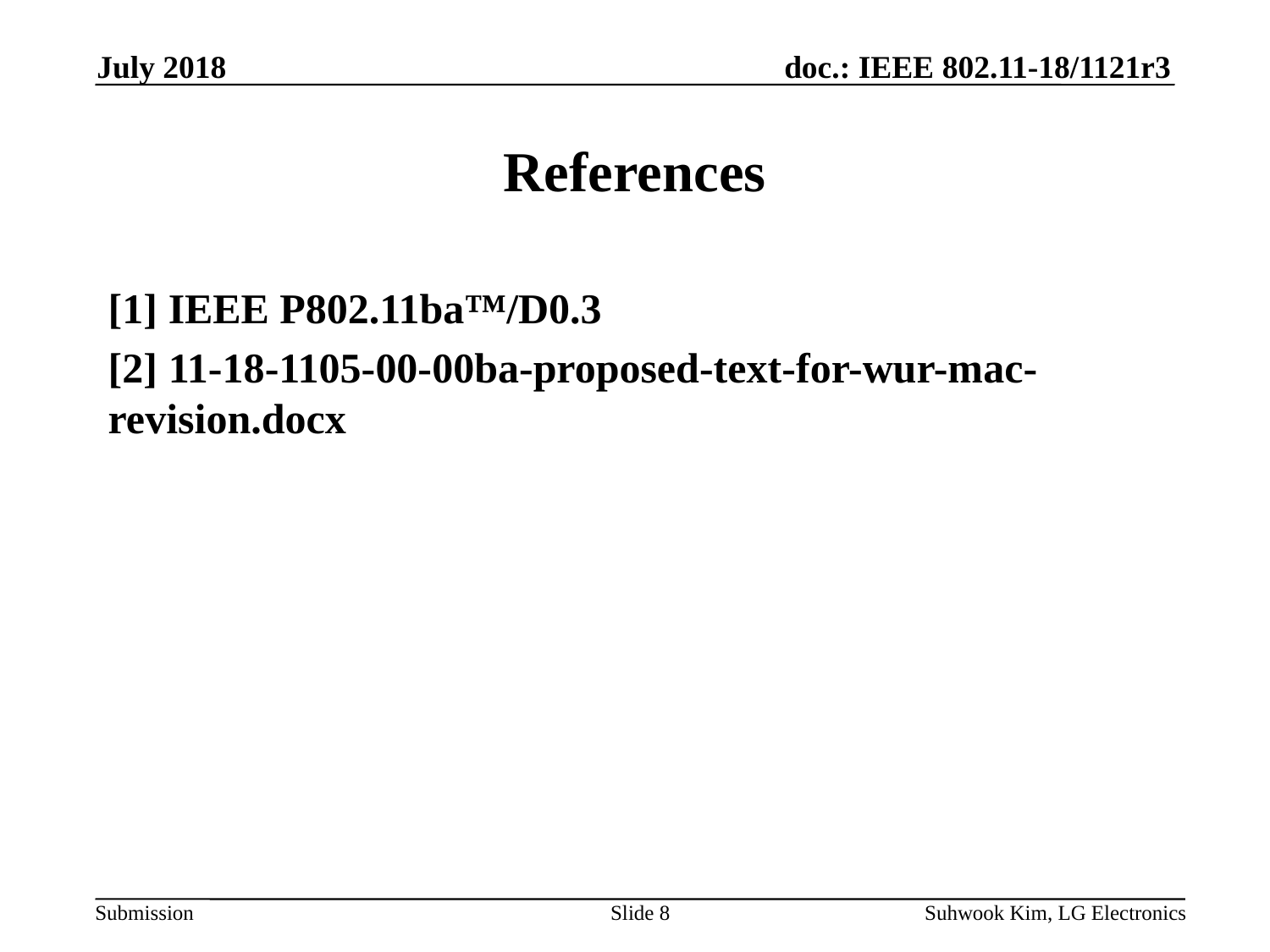

July 2018
# References
[1] IEEE P802.11ba™/D0.3
[2] 11-18-1105-00-00ba-proposed-text-for-wur-mac-revision.docx

Slide 8
Suhwook Kim, LG Electronics